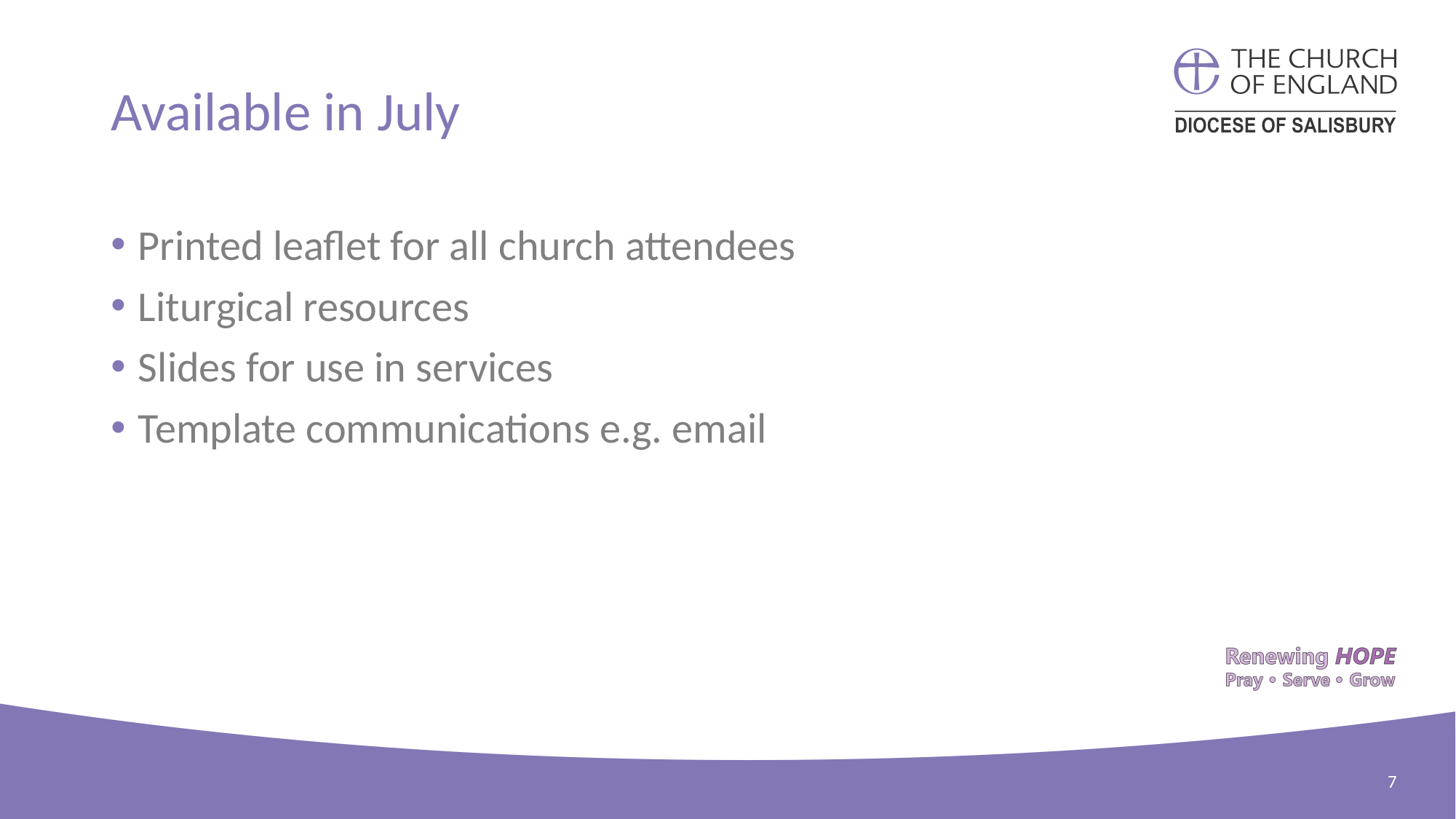

# Available in July
Printed leaflet for all church attendees
Liturgical resources
Slides for use in services
Template communications e.g. email
7